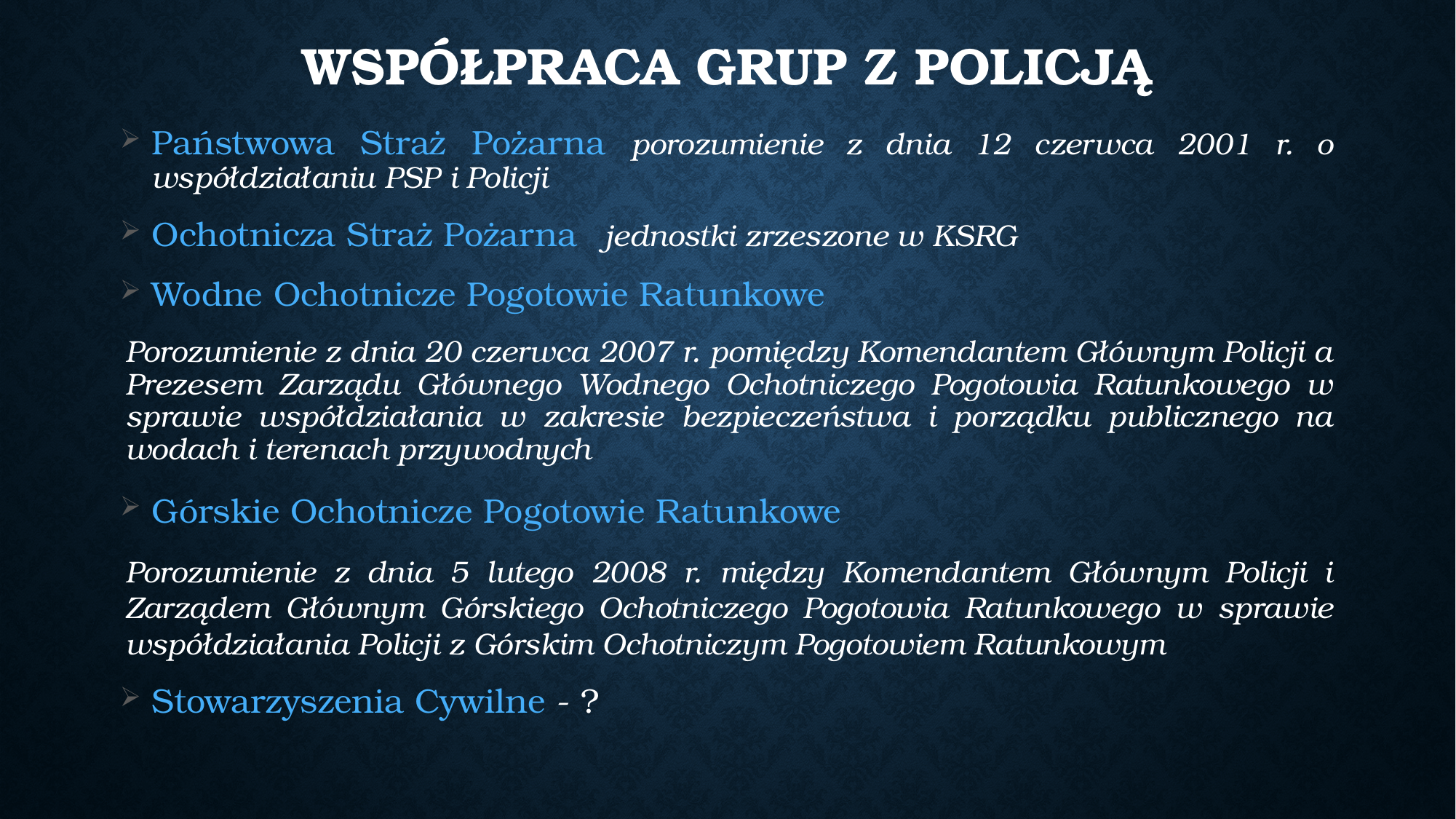

# WSPÓŁPRACA GRUP Z POLICJĄ
Państwowa Straż Pożarna porozumienie z dnia 12 czerwca 2001 r. o współdziałaniu PSP i Policji
Ochotnicza Straż Pożarna	jednostki zrzeszone w KSRG
Wodne Ochotnicze Pogotowie Ratunkowe
Porozumienie z dnia 20 czerwca 2007 r. pomiędzy Komendantem Głównym Policji a Prezesem Zarządu Głównego Wodnego Ochotniczego Pogotowia Ratunkowego w sprawie współdziałania w zakresie bezpieczeństwa i porządku publicznego na wodach i terenach przywodnych
Górskie Ochotnicze Pogotowie Ratunkowe
Porozumienie z dnia 5 lutego 2008 r. między Komendantem Głównym Policji i Zarządem Głównym Górskiego Ochotniczego Pogotowia Ratunkowego w sprawie współdziałania Policji z Górskim Ochotniczym Pogotowiem Ratunkowym
Stowarzyszenia Cywilne - ?